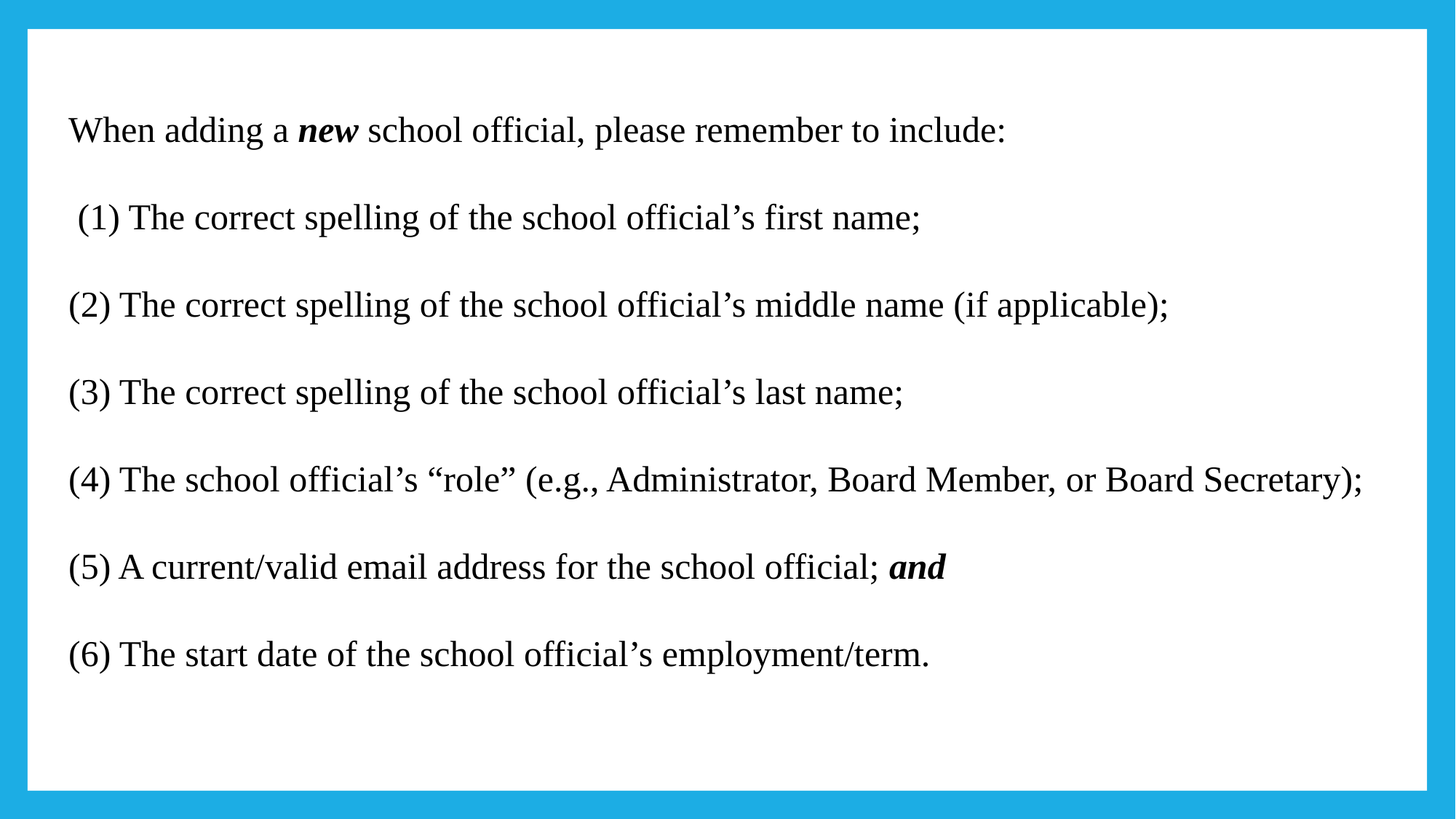

When adding a new school official, please remember to include:

 (1) The correct spelling of the school official’s first name;

(2) The correct spelling of the school official’s middle name (if applicable);

(3) The correct spelling of the school official’s last name;

(4) The school official’s “role” (e.g., Administrator, Board Member, or Board Secretary);

(5) A current/valid email address for the school official; and

(6) The start date of the school official’s employment/term.